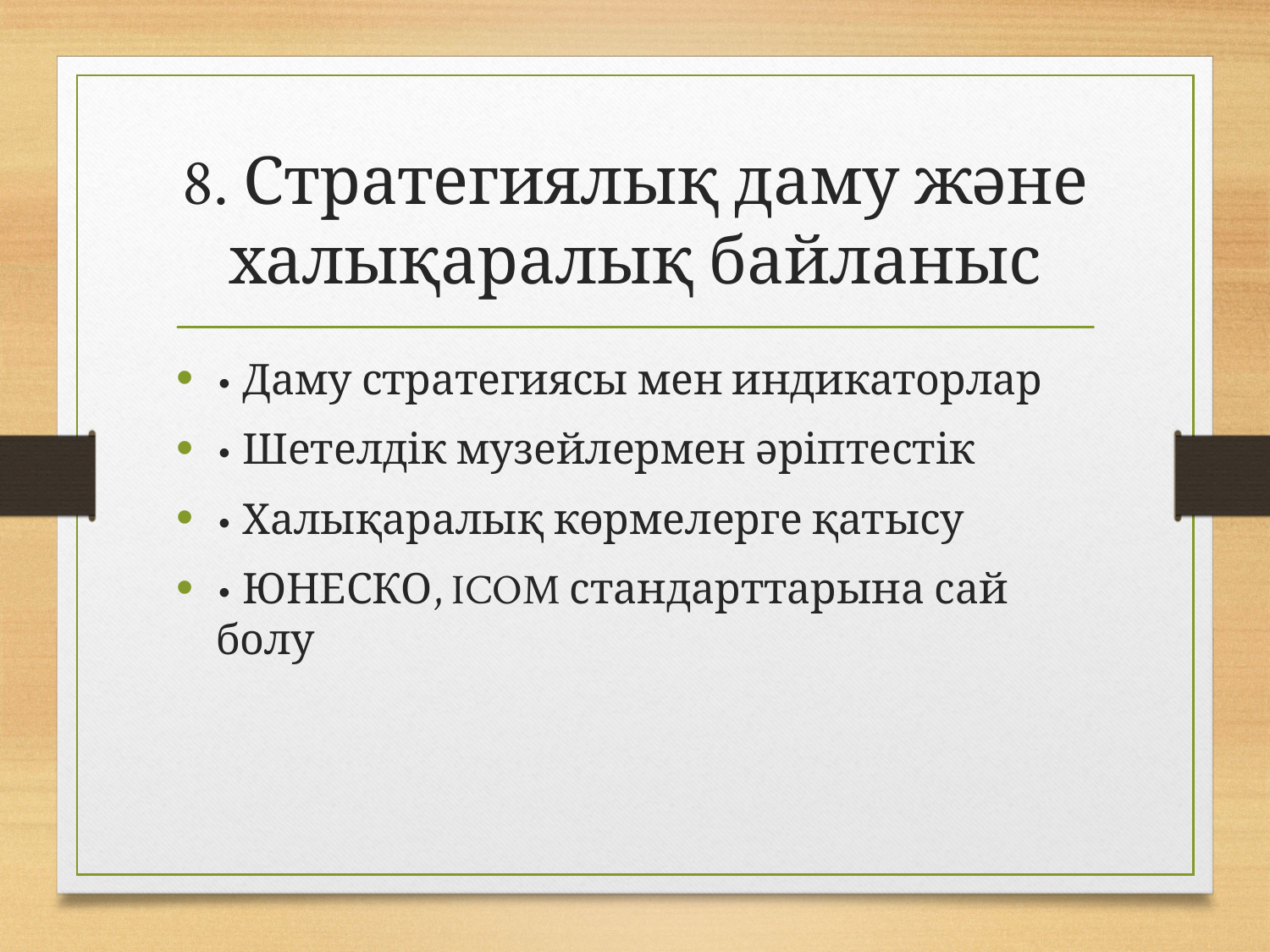

# 8. Стратегиялық даму және халықаралық байланыс
• Даму стратегиясы мен индикаторлар
• Шетелдік музейлермен әріптестік
• Халықаралық көрмелерге қатысу
• ЮНЕСКО, ICOM стандарттарына сай болу